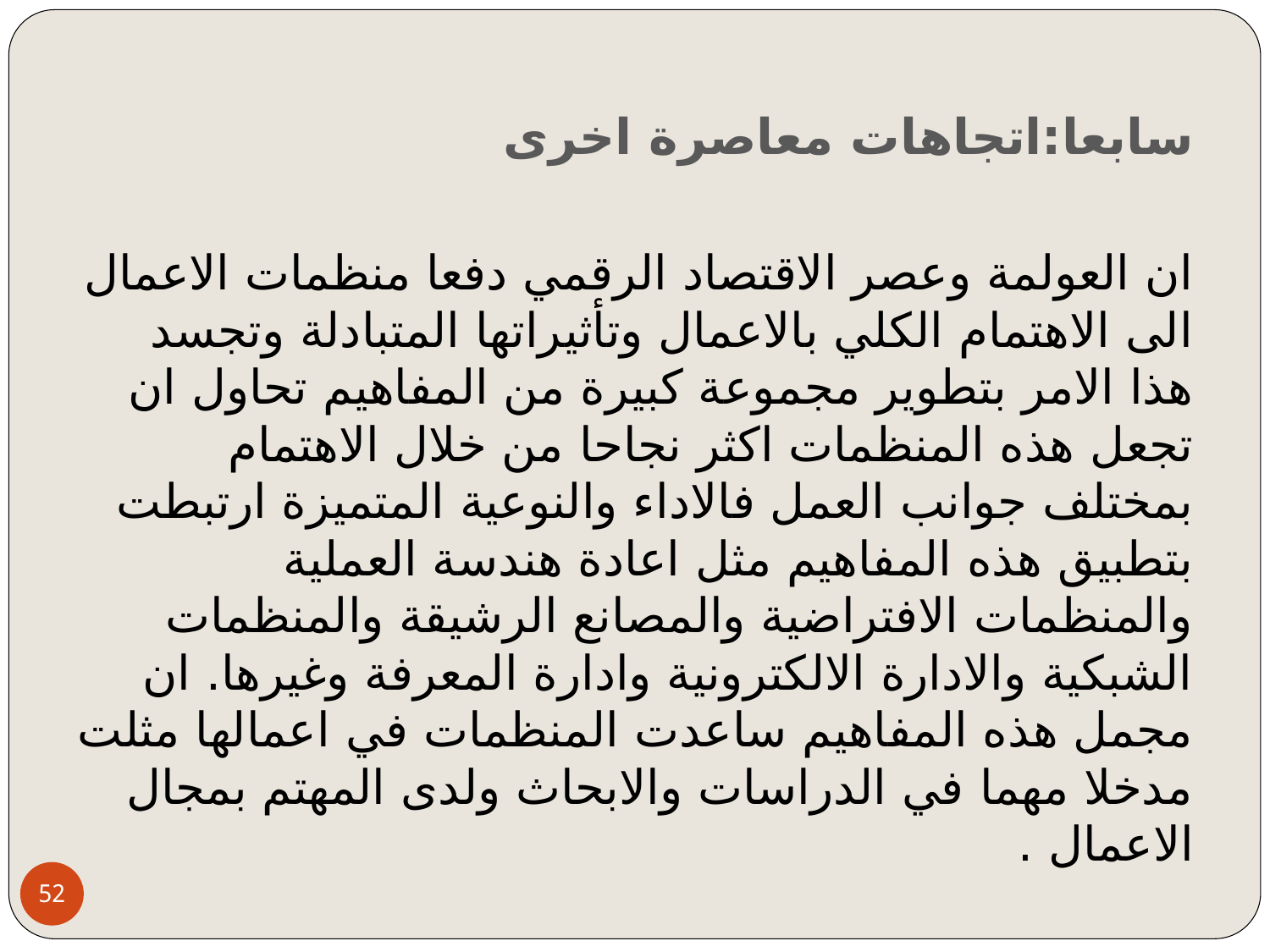

سابعا:اتجاهات معاصرة اخرى

ان العولمة وعصر الاقتصاد الرقمي دفعا منظمات الاعمال الى الاهتمام الكلي بالاعمال وتأثيراتها المتبادلة وتجسد هذا الامر بتطوير مجموعة كبيرة من المفاهيم تحاول ان تجعل هذه المنظمات اكثر نجاحا من خلال الاهتمام بمختلف جوانب العمل فالاداء والنوعية المتميزة ارتبطت بتطبيق هذه المفاهيم مثل اعادة هندسة العملية والمنظمات الافتراضية والمصانع الرشيقة والمنظمات الشبكية والادارة الالكترونية وادارة المعرفة وغيرها. ان مجمل هذه المفاهيم ساعدت المنظمات في اعمالها مثلت مدخلا مهما في الدراسات والابحاث ولدى المهتم بمجال الاعمال .
52